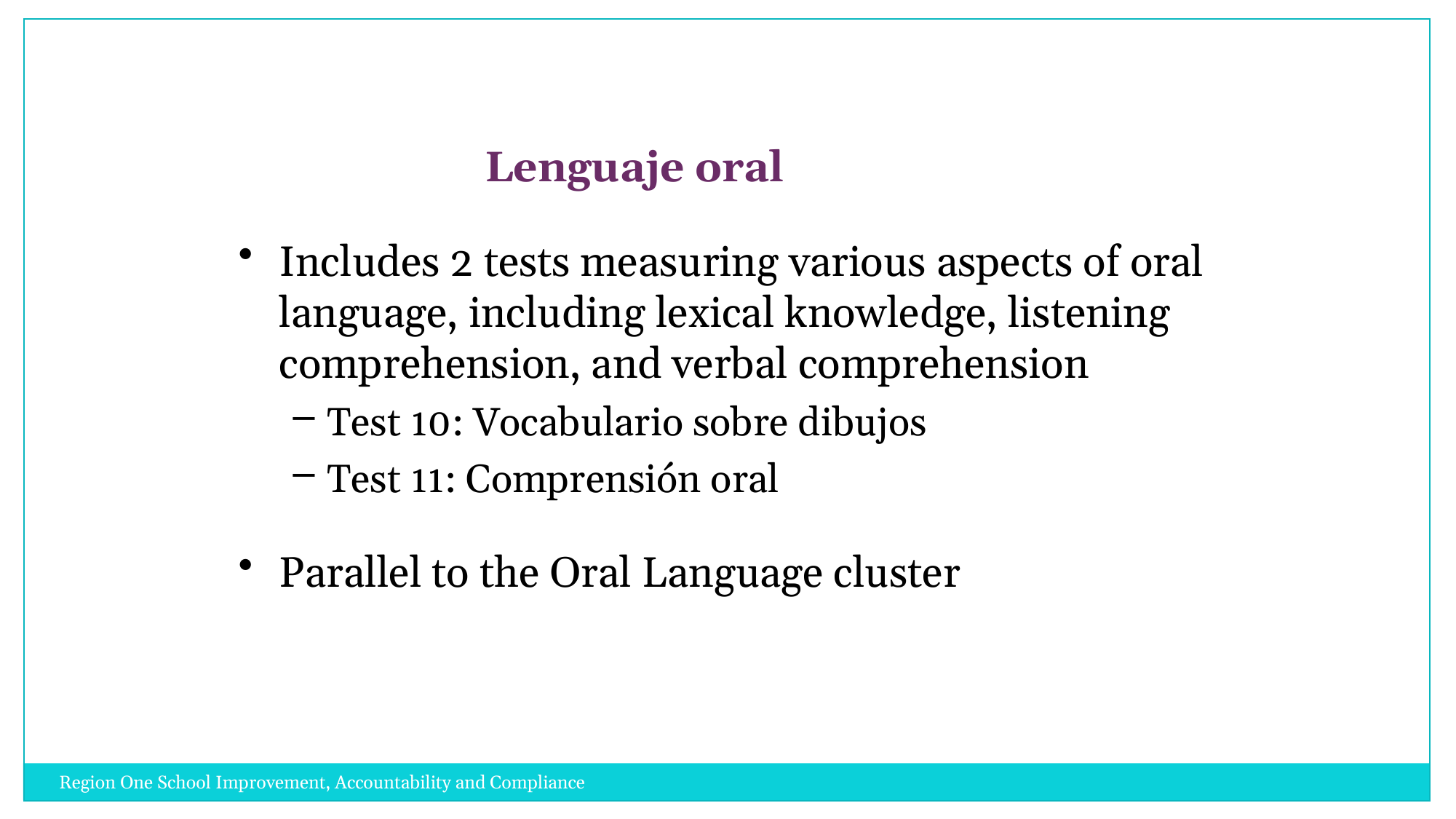

Lenguaje oral
Includes 2 tests measuring various aspects of oral language, including lexical knowledge, listening comprehension, and verbal comprehension
Test 10: Vocabulario sobre dibujos
Test 11: Comprensión oral

Parallel to the Oral Language cluster
Region One School Improvement, Accountability and Compliance